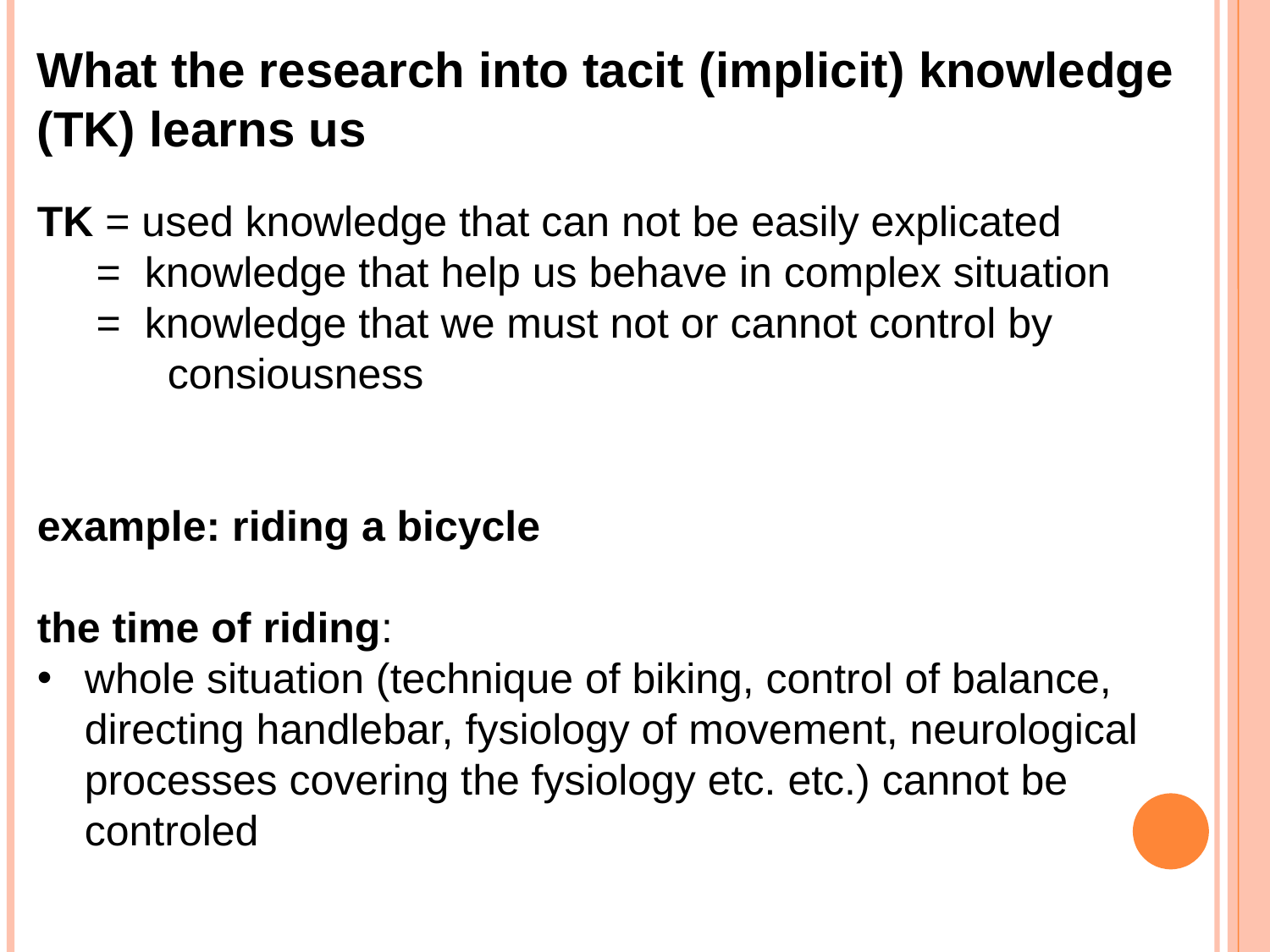

What the research into tacit (implicit) knowledge (TK) learns us

TK = used knowledge that can not be easily explicated
     =  knowledge that help us behave in complex situation
     =  knowledge that we must not or cannot control by
           consiousness

example: riding a bicycle

the time of riding:
whole situation (technique of biking, control of balance, directing handlebar, fysiology of movement, neurological processes covering the fysiology etc. etc.) cannot be controled